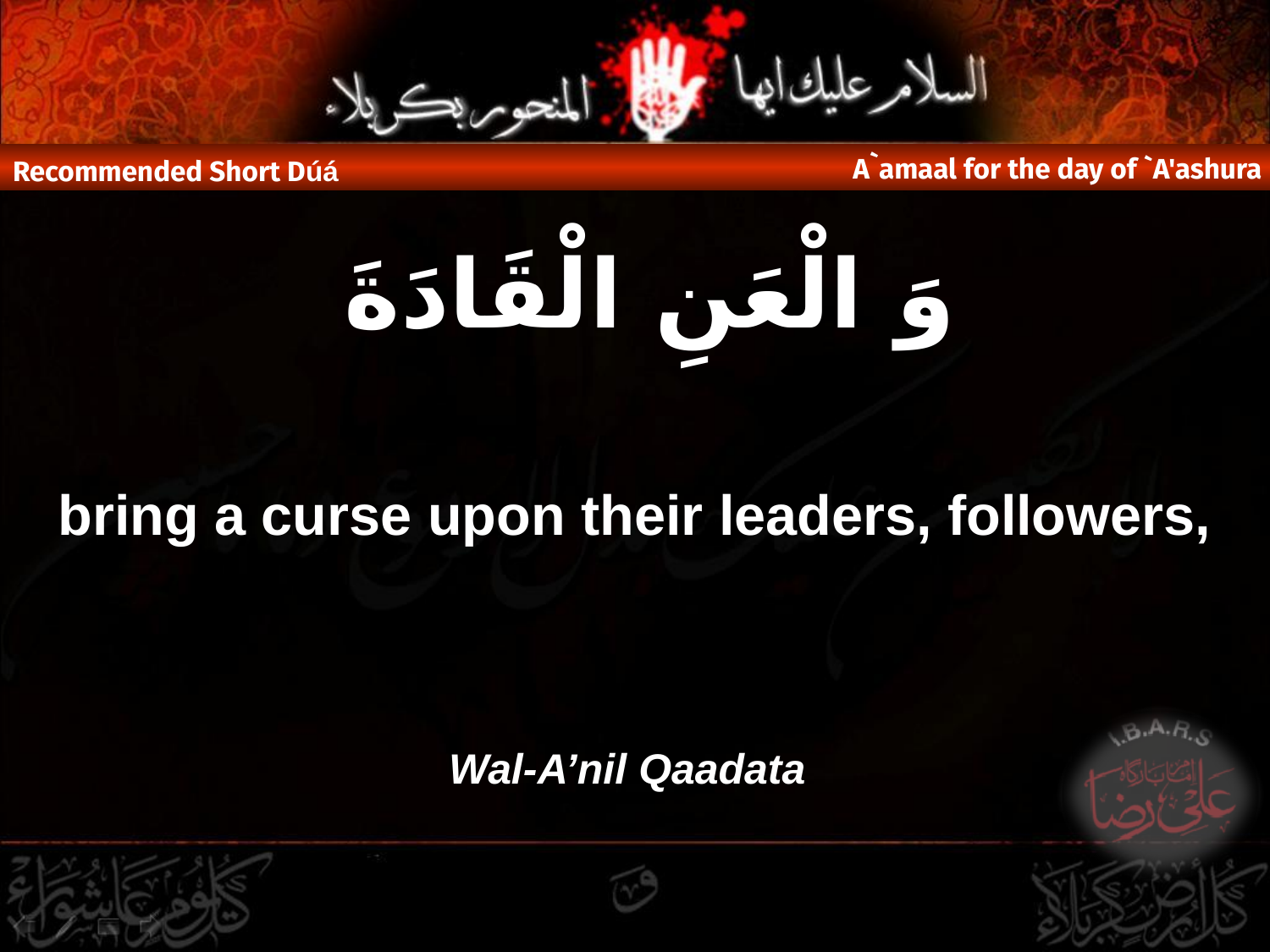

A`amaal for the day of `A'ashura
Recommended Short Dúá
وَ الْعَنِ الْقَادَةَ
bring a curse upon their leaders, followers,
Wal-A’nil Qaadata